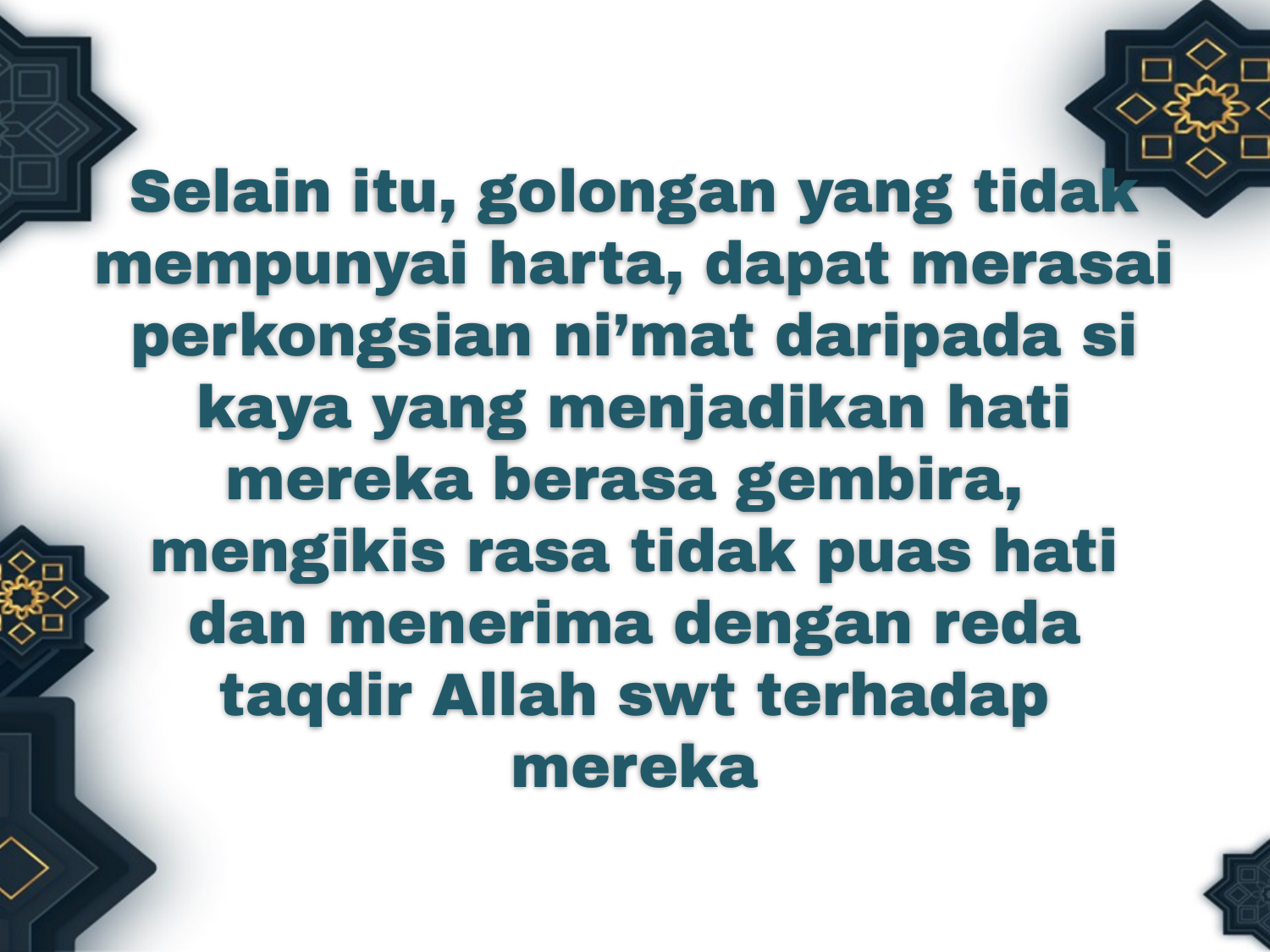

Selain itu, golongan yang tidak mempunyai harta, dapat merasai perkongsian ni’mat daripada si kaya yang menjadikan hati mereka berasa gembira,  mengikis rasa tidak puas hati dan menerima dengan reda taqdir Allah swt terhadap mereka